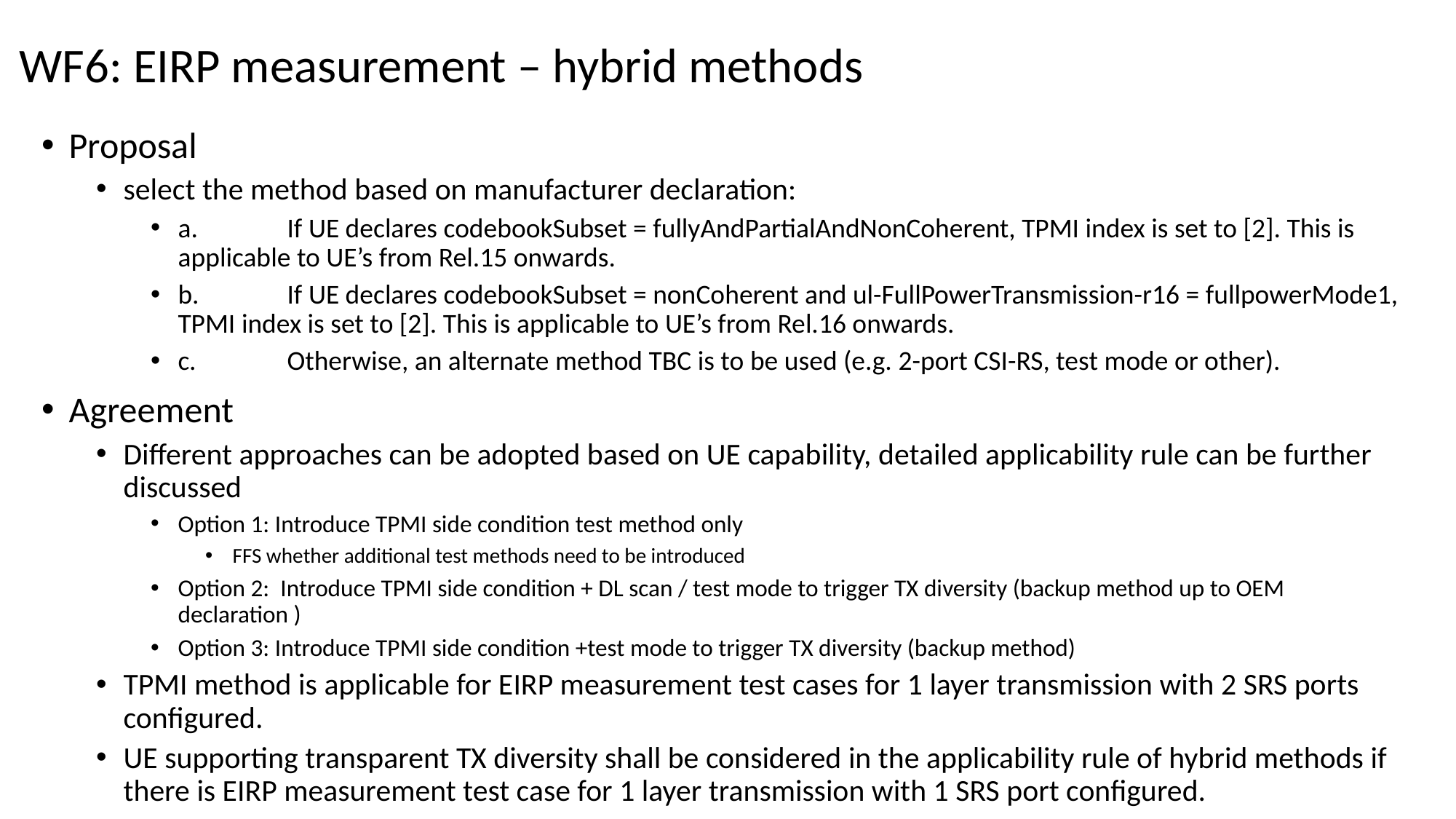

# WF6: EIRP measurement – hybrid methods
Proposal
select the method based on manufacturer declaration:
a.	If UE declares codebookSubset = fullyAndPartialAndNonCoherent, TPMI index is set to [2]. This is applicable to UE’s from Rel.15 onwards.
b.	If UE declares codebookSubset = nonCoherent and ul-FullPowerTransmission-r16 = fullpowerMode1, TPMI index is set to [2]. This is applicable to UE’s from Rel.16 onwards.
c.	Otherwise, an alternate method TBC is to be used (e.g. 2-port CSI-RS, test mode or other).
Agreement
Different approaches can be adopted based on UE capability, detailed applicability rule can be further discussed
Option 1: Introduce TPMI side condition test method only
FFS whether additional test methods need to be introduced
Option 2:  Introduce TPMI side condition + DL scan / test mode to trigger TX diversity (backup method up to OEM declaration )
Option 3: Introduce TPMI side condition +test mode to trigger TX diversity (backup method)
TPMI method is applicable for EIRP measurement test cases for 1 layer transmission with 2 SRS ports configured.
UE supporting transparent TX diversity shall be considered in the applicability rule of hybrid methods if there is EIRP measurement test case for 1 layer transmission with 1 SRS port configured.